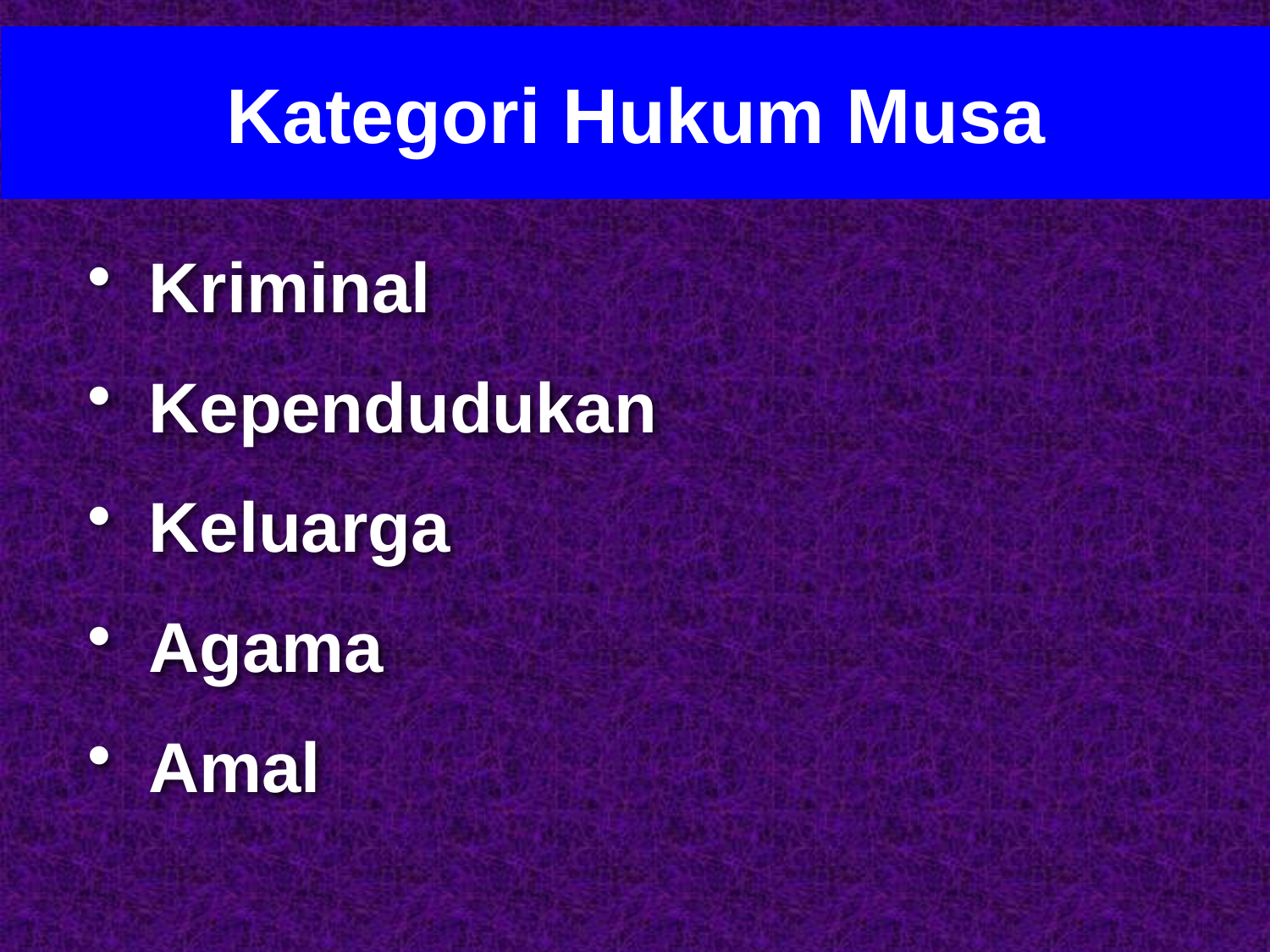

Kategori Hukum Musa
Kriminal
Kependudukan
Keluarga
Agama
Amal